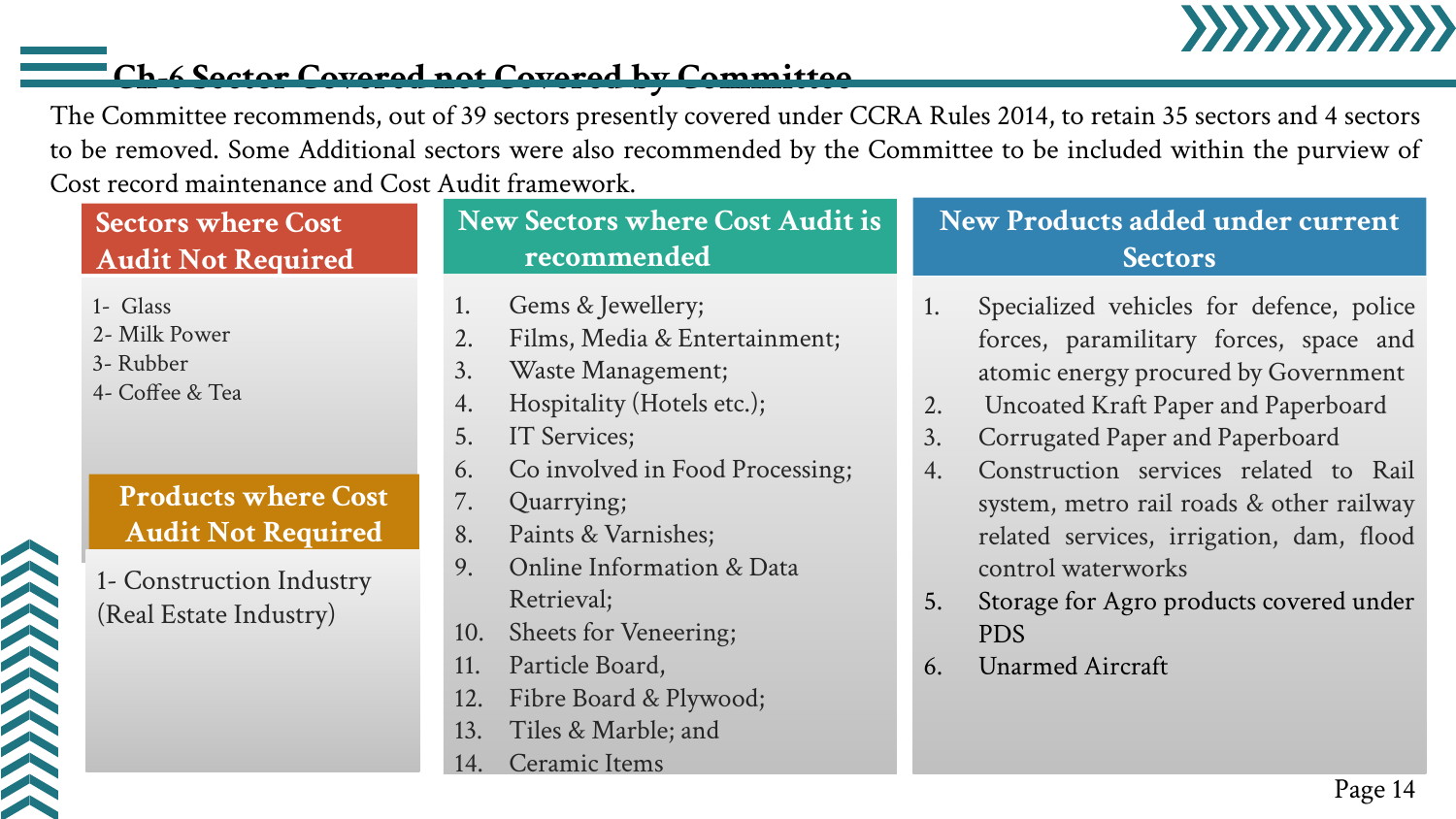

Ch-6 Sector Covered not Covered by Committee
The Committee recommends, out of 39 sectors presently covered under CCRA Rules 2014, to retain 35 sectors and 4 sectors to be removed. Some Additional sectors were also recommended by the Committee to be included within the purview of Cost record maintenance and Cost Audit framework.
New Products added under current Sectors
New Sectors where Cost Audit is recommended
Sectors where Cost Audit Not Required
1-  Glass
2- Milk Power
3- Rubber
4- Coffee & Tea
Gems & Jewellery;
Films, Media & Entertainment;
Waste Management;
Hospitality (Hotels etc.);
IT Services;
Co involved in Food Processing;
Quarrying;
Paints & Varnishes;
Online Information & Data Retrieval;
Sheets for Veneering;
Particle Board,
Fibre Board & Plywood;
Tiles & Marble; and
Ceramic Items
Specialized vehicles for defence, police forces, paramilitary forces, space and atomic energy procured by Government
 Uncoated Kraft Paper and Paperboard
Corrugated Paper and Paperboard
Construction services related to Rail system, metro rail roads & other railway related services, irrigation, dam, flood control waterworks
Storage for Agro products covered under PDS
Unarmed Aircraft

Products where Cost Audit Not Required
1- Construction Industry (Real Estate Industry)

Page 14